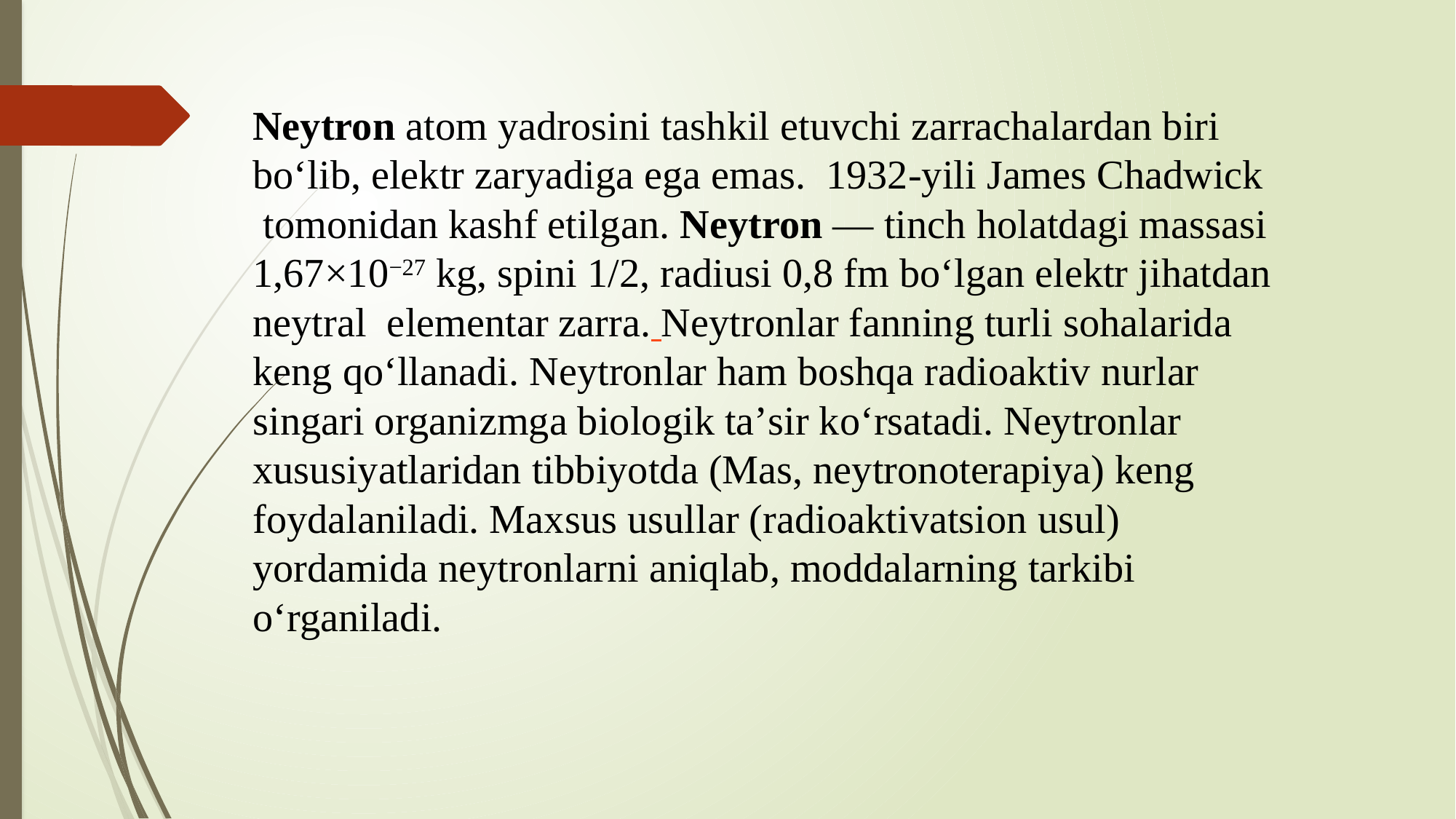

# Neytron atom yadrosini tashkil etuvchi zarrachalardan biri boʻlib, elektr zaryadiga ega emas.  1932-yili James Chadwick  tomonidan kashf etilgan. Neytron — tinch holatdagi massasi 1,67×10−27 kg, spini 1/2, radiusi 0,8 fm boʻlgan elektr jihatdan neytral  elementar zarra. Neytronlar fanning turli sohalarida keng qoʻllanadi. Neytronlar ham boshqa radioaktiv nurlar singari organizmga biologik taʼsir koʻrsatadi. Neytronlar xususiyatlaridan tibbiyotda (Mas, neytronoterapiya) keng foydalaniladi. Maxsus usullar (radioaktivatsion usul) yordamida neytronlarni aniqlab, moddalarning tarkibi oʻrganiladi.